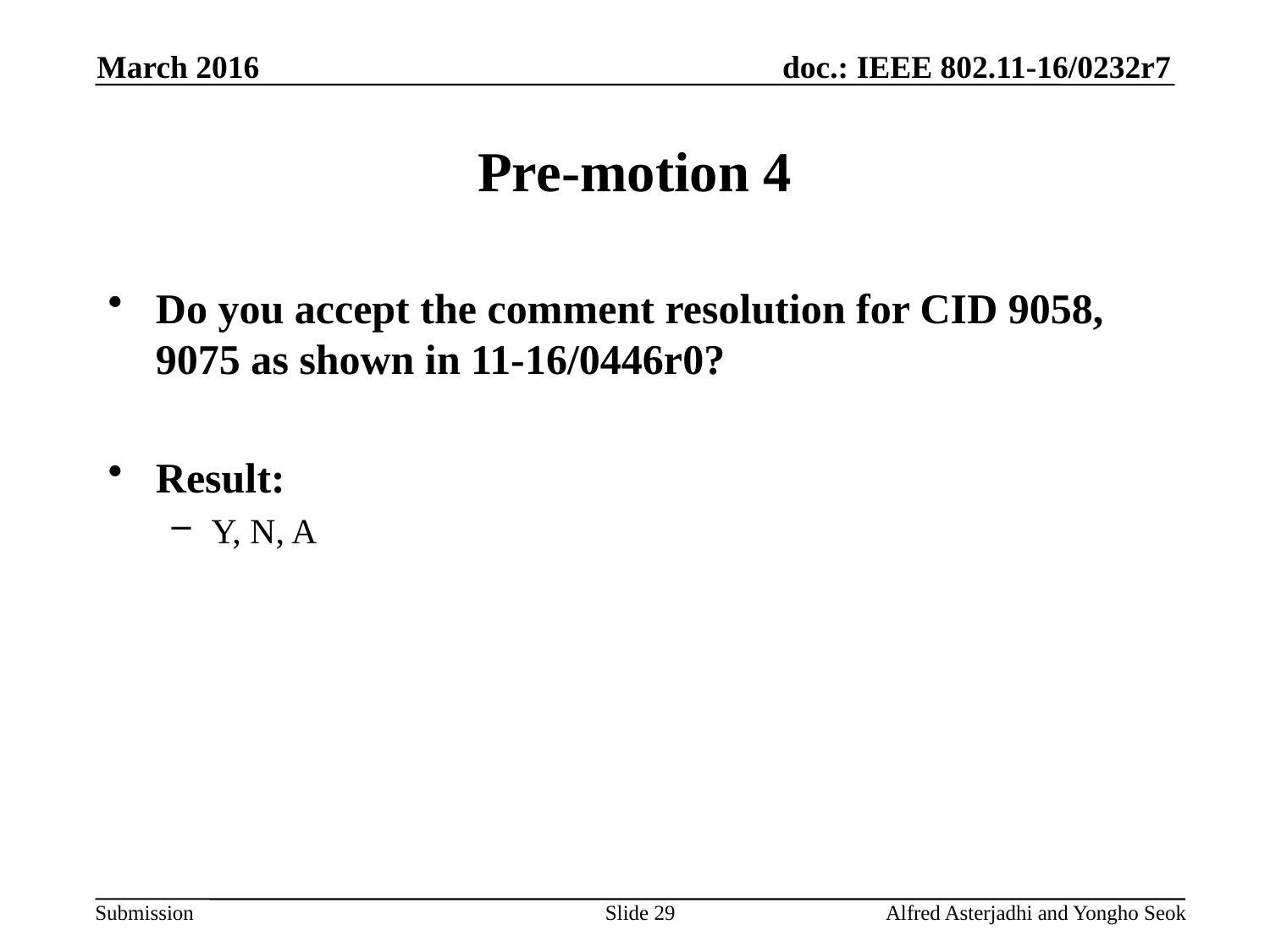

March 2016
# Pre-motion 4
Do you accept the comment resolution for CID 9058, 9075 as shown in 11-16/0446r0?

Result:
Y, N, A
Slide 29
Alfred Asterjadhi and Yongho Seok